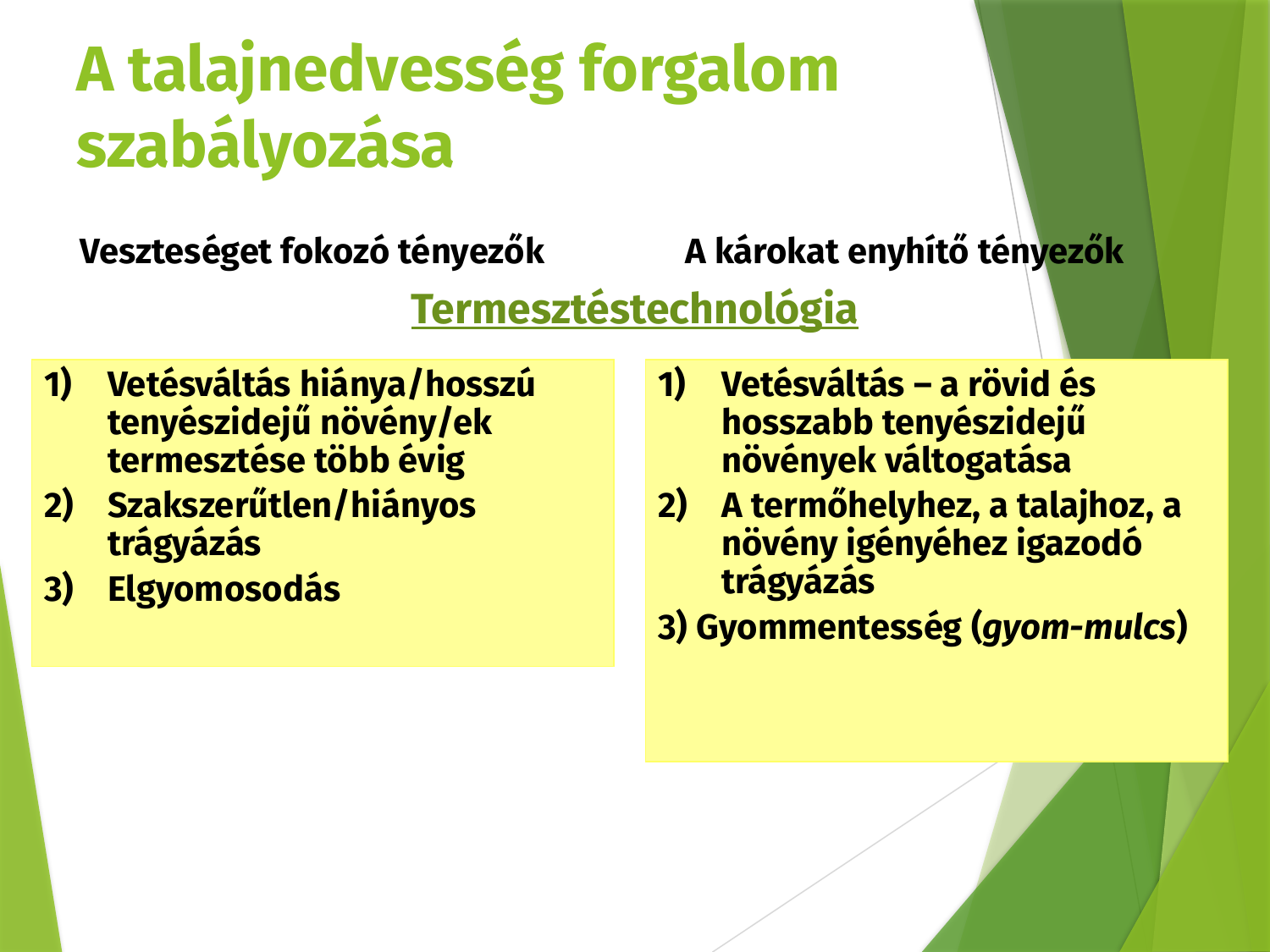

# A talajnedvesség forgalom szabályozása
Veszteséget fokozó tényezők
A károkat enyhítő tényezők
Termesztéstechnológia
Vetésváltás hiánya/hosszú tenyészidejű növény/ek termesztése több évig
Szakszerűtlen/hiányos trágyázás
Elgyomosodás
Vetésváltás – a rövid és hosszabb tenyészidejű növények váltogatása
A termőhelyhez, a talajhoz, a növény igényéhez igazodó trágyázás
3) Gyommentesség (gyom-mulcs)